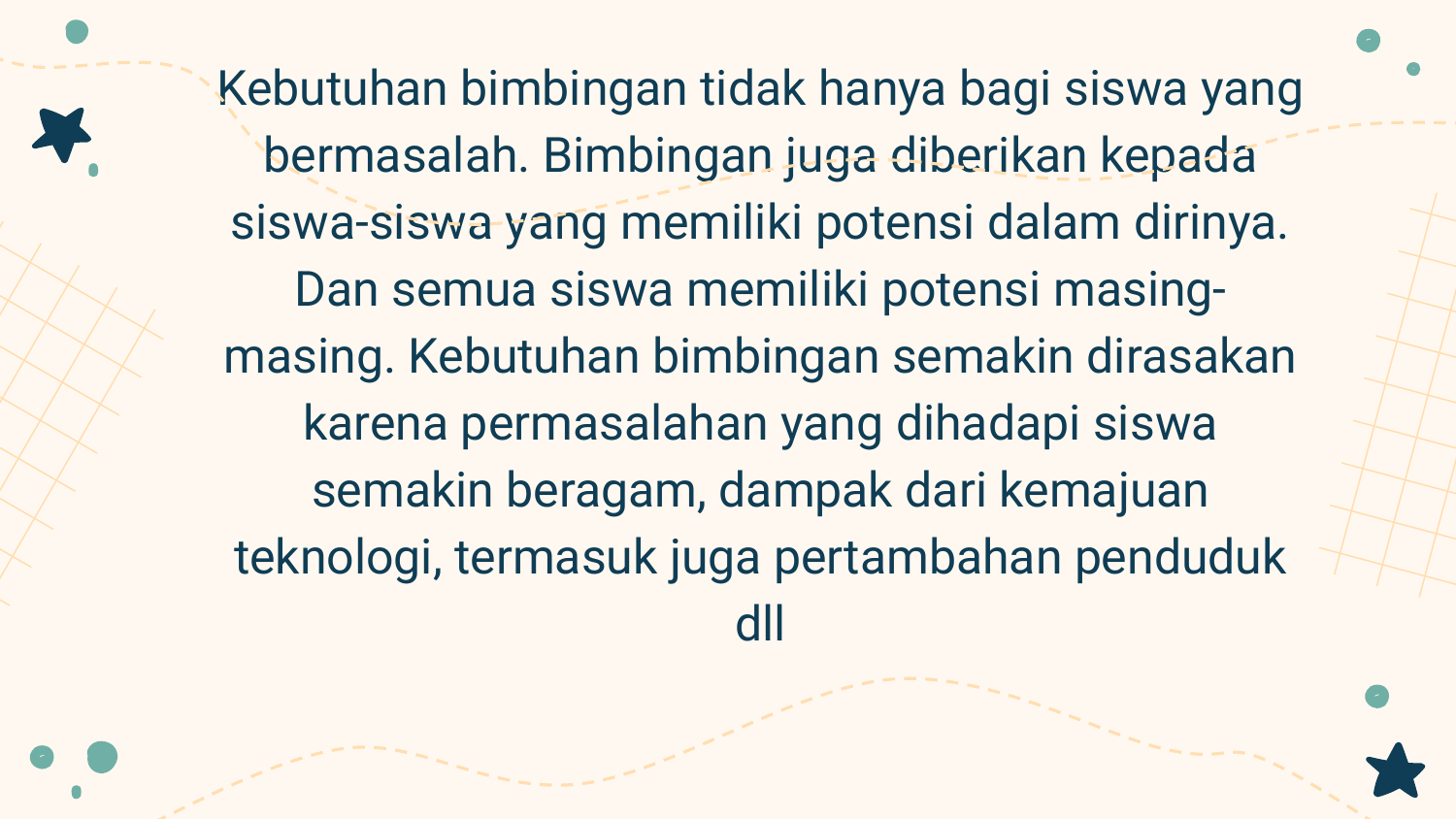

Kebutuhan bimbingan tidak hanya bagi siswa yang bermasalah. Bimbingan juga diberikan kepada siswa-siswa yang memiliki potensi dalam dirinya. Dan semua siswa memiliki potensi masing-masing. Kebutuhan bimbingan semakin dirasakan karena permasalahan yang dihadapi siswa semakin beragam, dampak dari kemajuan teknologi, termasuk juga pertambahan penduduk dll